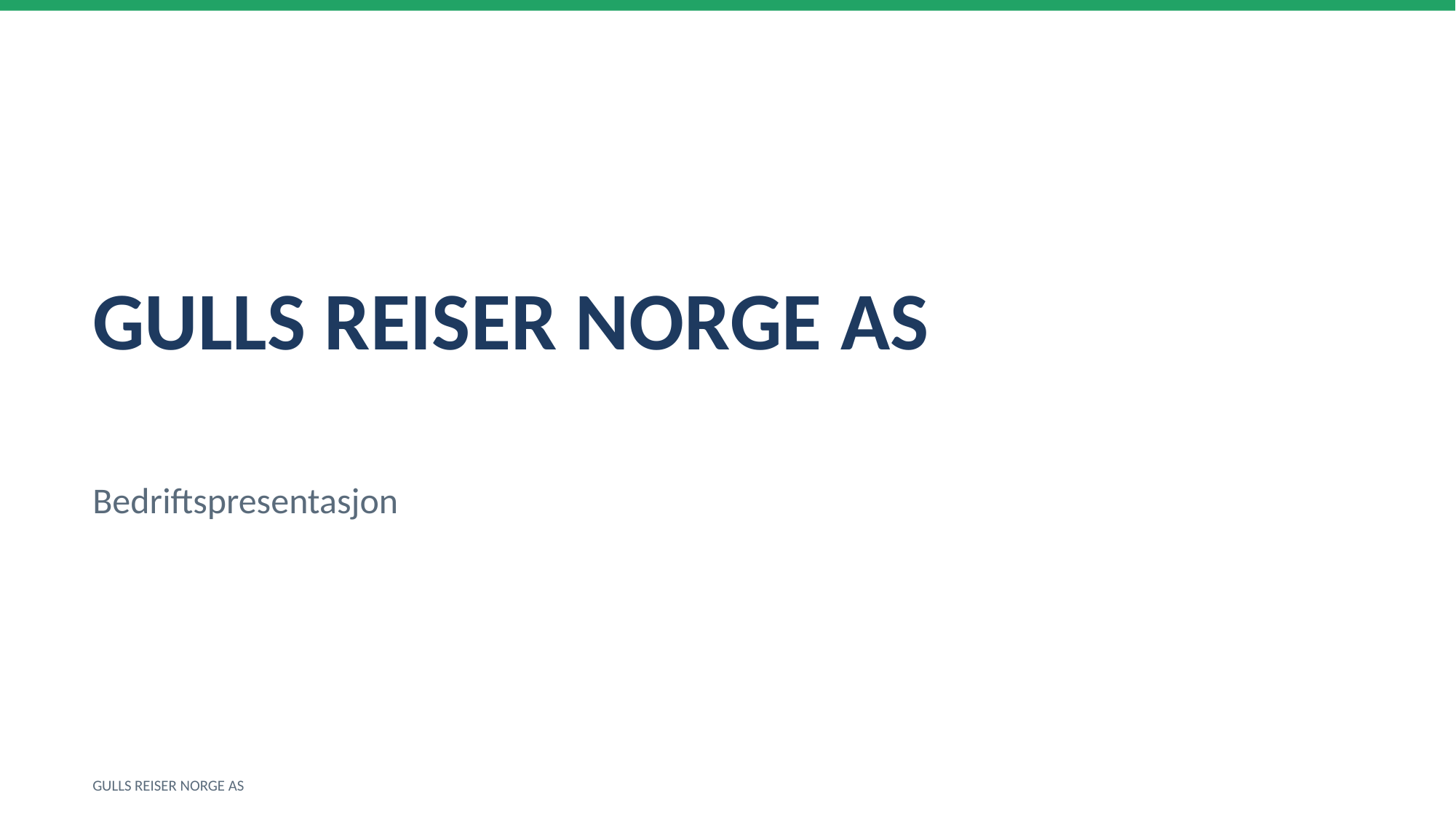

GULLS REISER NORGE AS
Bedriftspresentasjon
GULLS REISER NORGE AS